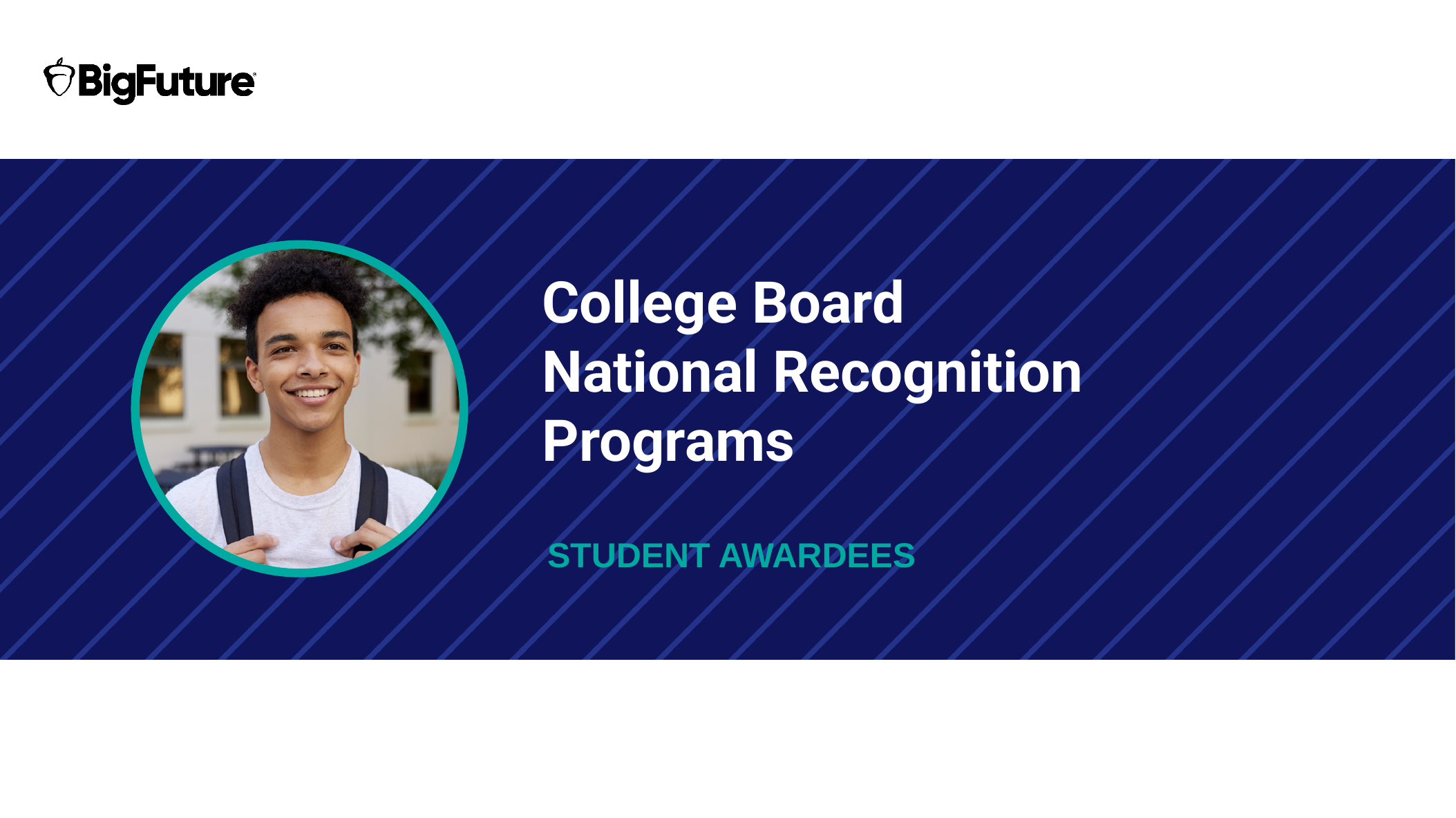

# College Board National Recognition Programs
Student Awardees